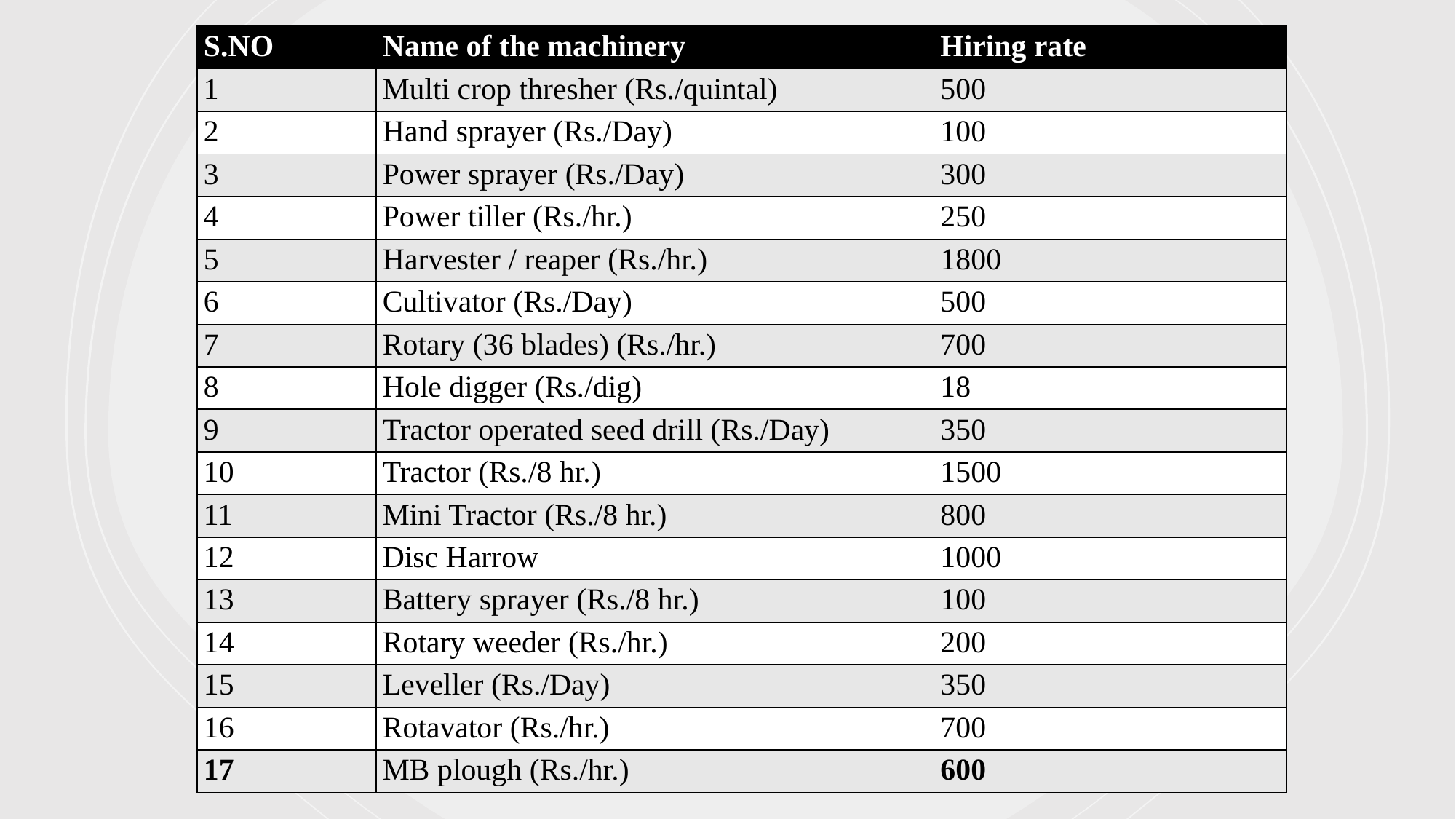

| S.NO | Name of the machinery | Hiring rate |
| --- | --- | --- |
| 1 | Multi crop thresher (Rs./quintal) | 500 |
| 2 | Hand sprayer (Rs./Day) | 100 |
| 3 | Power sprayer (Rs./Day) | 300 |
| 4 | Power tiller (Rs./hr.) | 250 |
| 5 | Harvester / reaper (Rs./hr.) | 1800 |
| 6 | Cultivator (Rs./Day) | 500 |
| 7 | Rotary (36 blades) (Rs./hr.) | 700 |
| 8 | Hole digger (Rs./dig) | 18 |
| 9 | Tractor operated seed drill (Rs./Day) | 350 |
| 10 | Tractor (Rs./8 hr.) | 1500 |
| 11 | Mini Tractor (Rs./8 hr.) | 800 |
| 12 | Disc Harrow | 1000 |
| 13 | Battery sprayer (Rs./8 hr.) | 100 |
| 14 | Rotary weeder (Rs./hr.) | 200 |
| 15 | Leveller (Rs./Day) | 350 |
| 16 | Rotavator (Rs./hr.) | 700 |
| 17 | MB plough (Rs./hr.) | 600 |
63